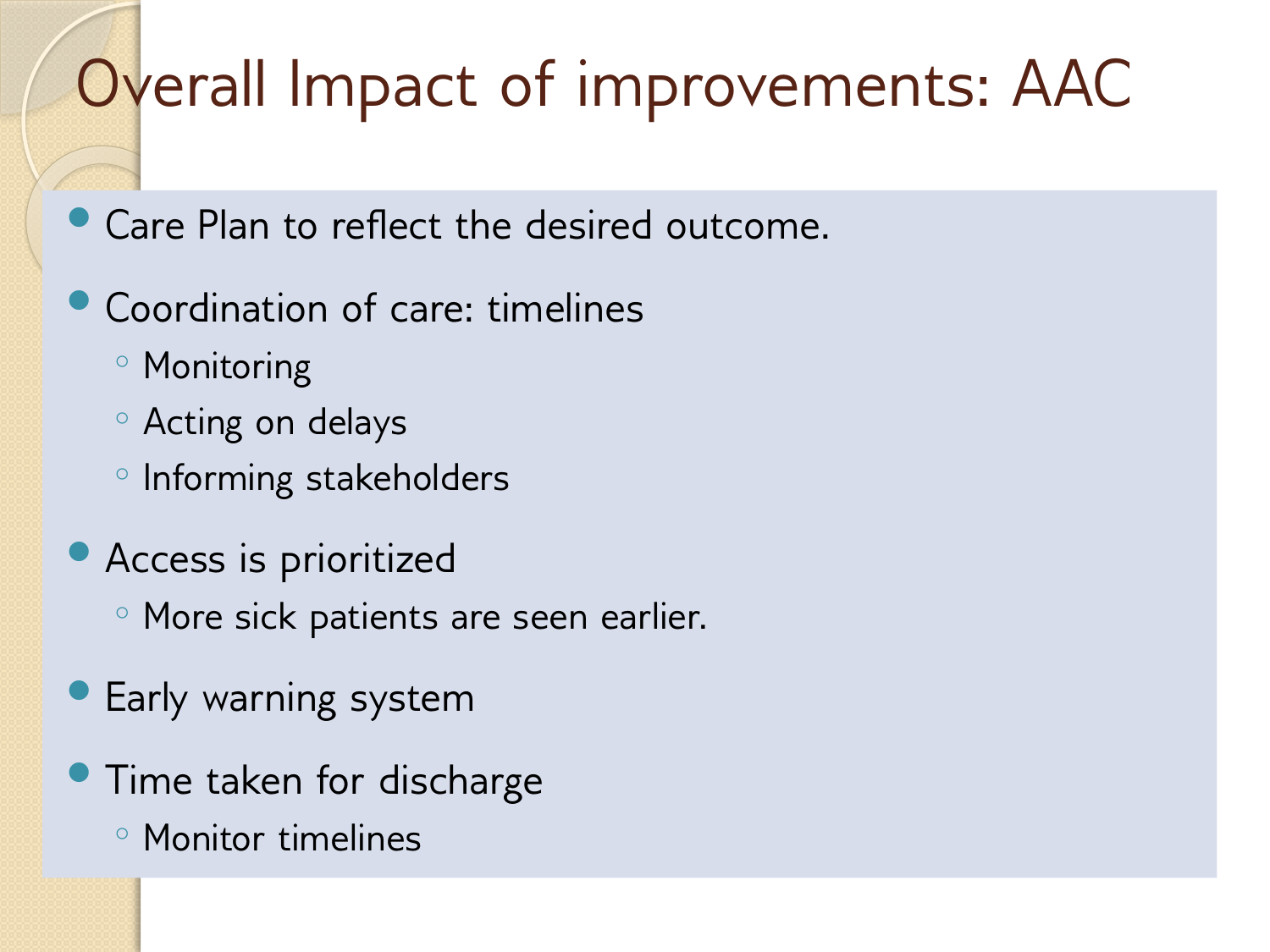

# Overall Impact of improvements: AAC
Care Plan to reflect the desired outcome.
Coordination of care: timelines
Monitoring
Acting on delays
Informing stakeholders
Access is prioritized
More sick patients are seen earlier.
Early warning system
Time taken for discharge
Monitor timelines